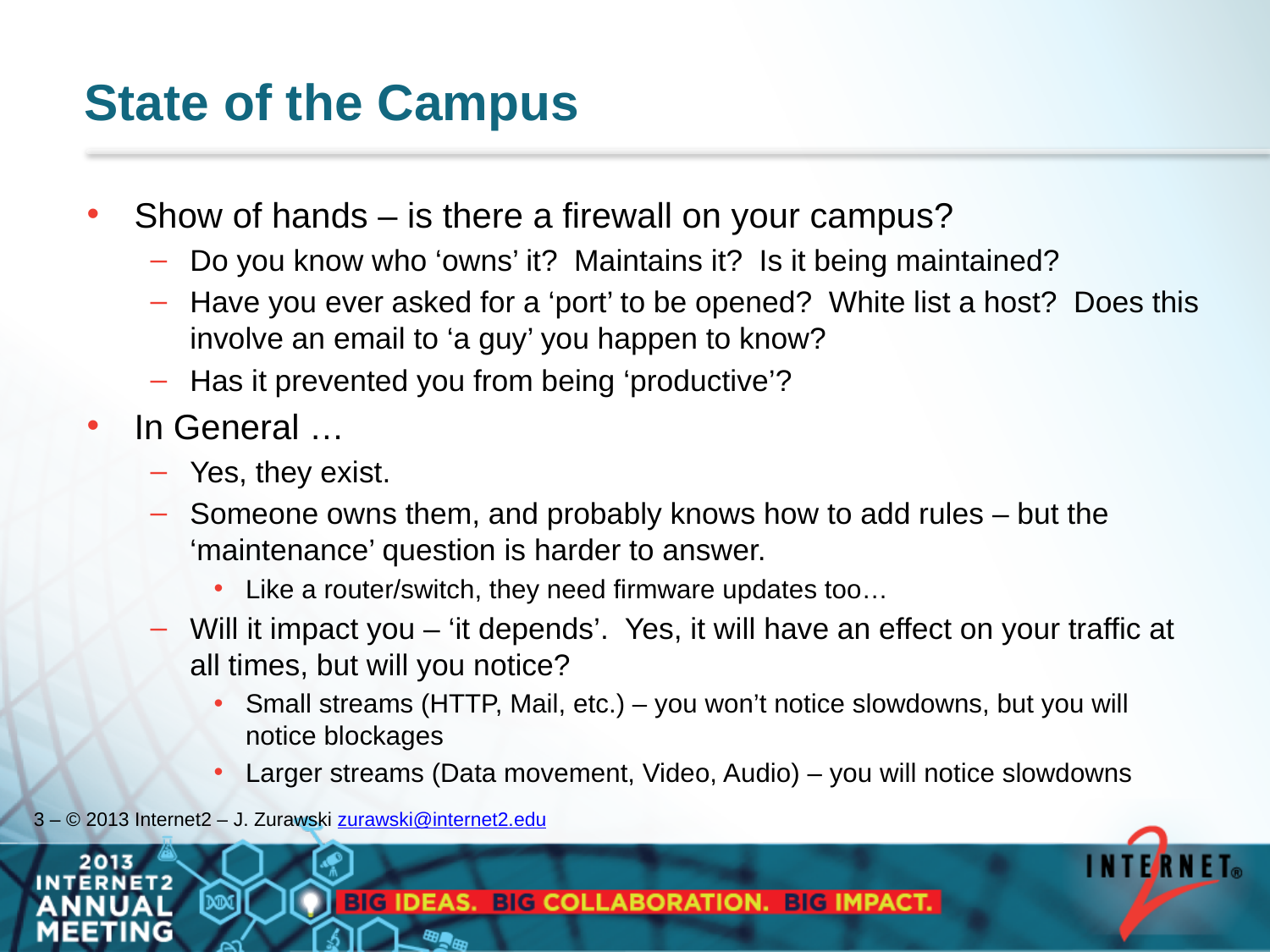

# State of the Campus
Show of hands – is there a firewall on your campus?
Do you know who ‘owns’ it?  Maintains it?  Is it being maintained?
Have you ever asked for a ‘port’ to be opened?  White list a host?  Does this involve an email to ‘a guy’ you happen to know?
Has it prevented you from being ‘productive’?
In General …
Yes, they exist.
Someone owns them, and probably knows how to add rules – but the ‘maintenance’ question is harder to answer.
Like a router/switch, they need firmware updates too…
Will it impact you – ‘it depends’.  Yes, it will have an effect on your traffic at all times, but will you notice?
Small streams (HTTP, Mail, etc.) – you won’t notice slowdowns, but you will notice blockages
Larger streams (Data movement, Video, Audio) – you will notice slowdowns
3 – © 2013 Internet2 – J. Zurawski zurawski@internet2.edu